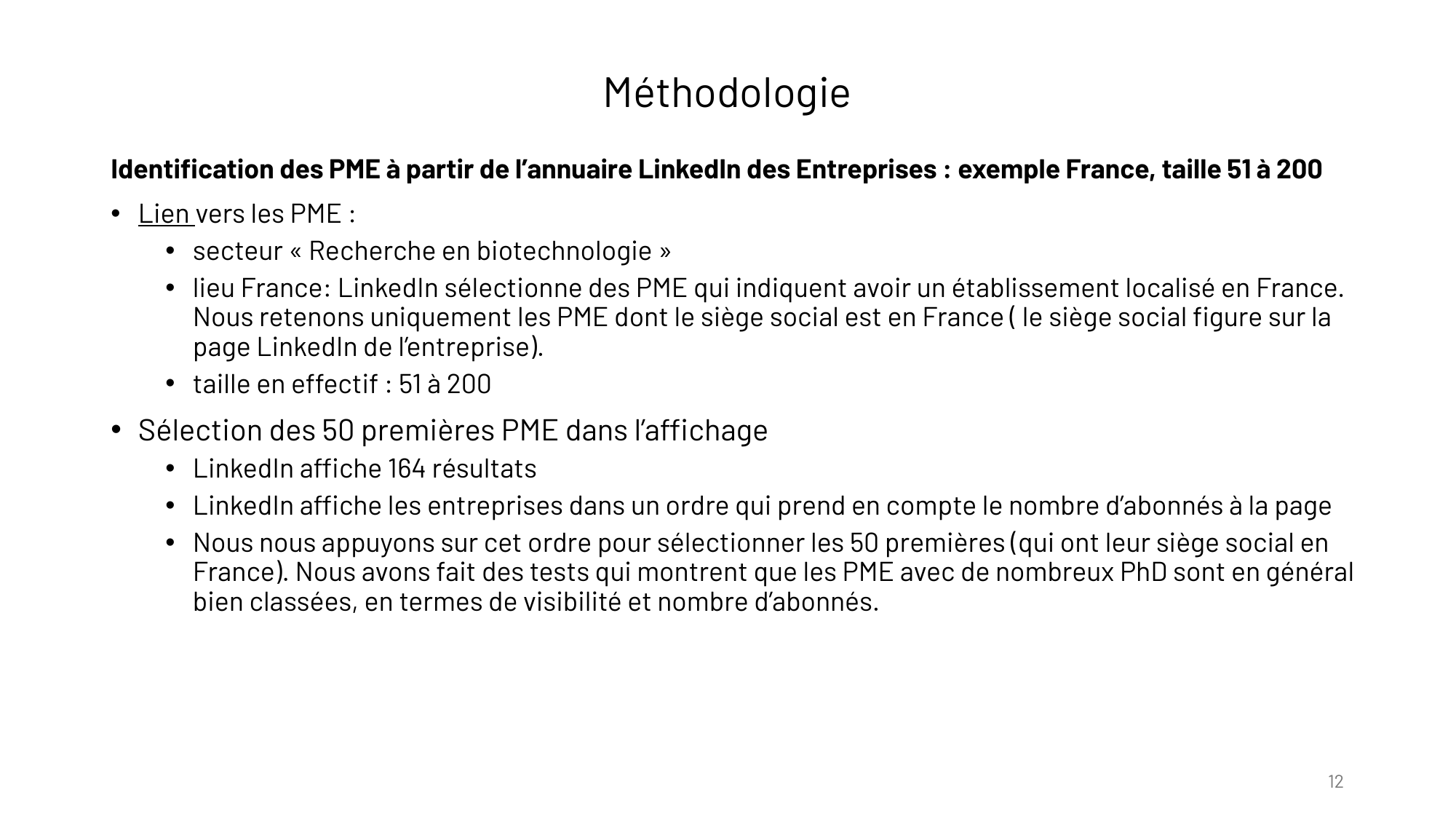

# Méthodologie
Identification des PME à partir de l’annuaire LinkedIn des Entreprises : exemple France, taille 51 à 200
Lien vers les PME :
secteur « Recherche en biotechnologie »
lieu France: LinkedIn sélectionne des PME qui indiquent avoir un établissement localisé en France. Nous retenons uniquement les PME dont le siège social est en France ( le siège social figure sur la page LinkedIn de l’entreprise).
taille en effectif : 51 à 200
Sélection des 50 premières PME dans l’affichage
LinkedIn affiche 164 résultats
LinkedIn affiche les entreprises dans un ordre qui prend en compte le nombre d’abonnés à la page
Nous nous appuyons sur cet ordre pour sélectionner les 50 premières (qui ont leur siège social en France). Nous avons fait des tests qui montrent que les PME avec de nombreux PhD sont en général bien classées, en termes de visibilité et nombre d’abonnés.
12